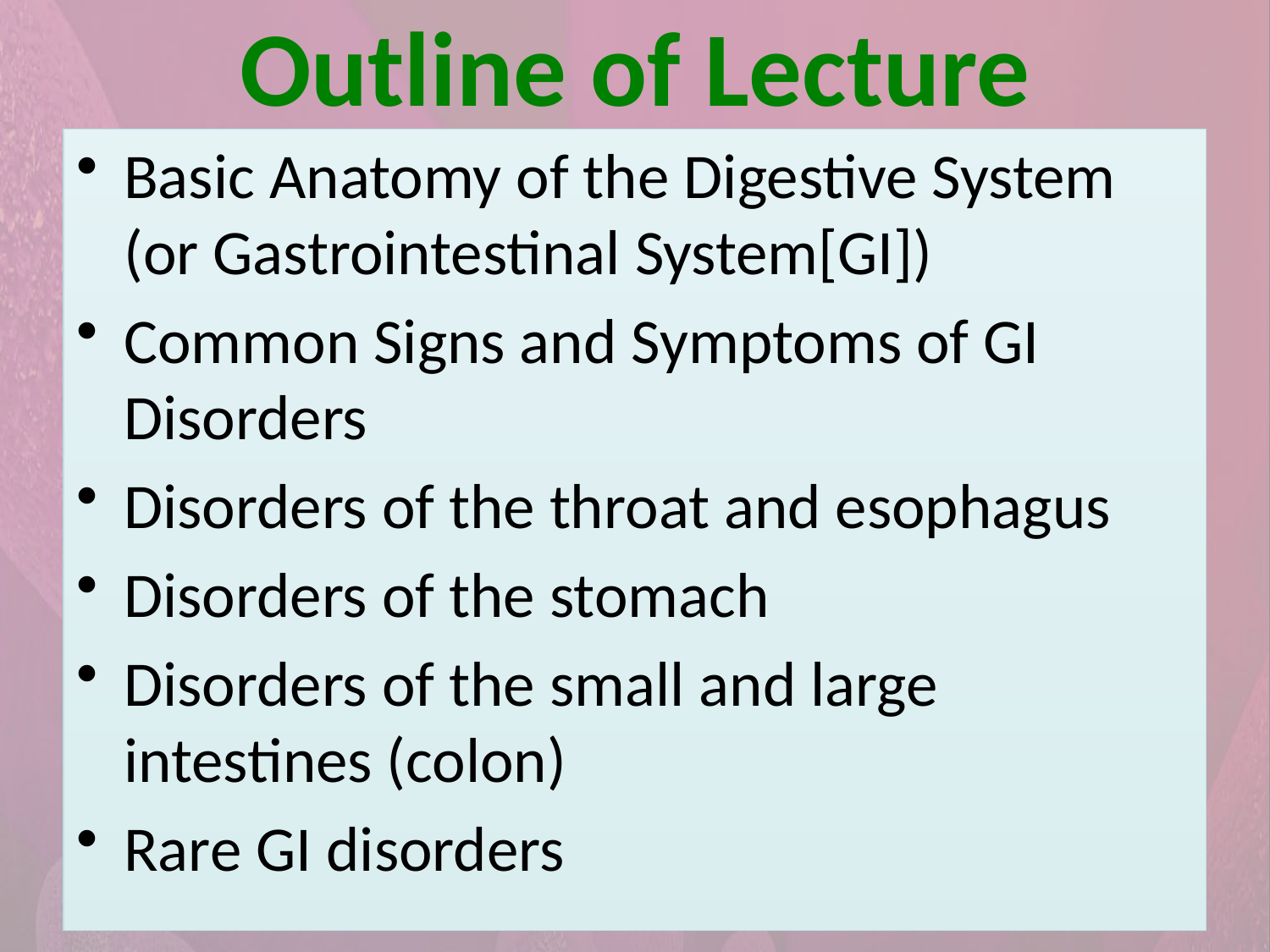

# Outline of Lecture
Basic Anatomy of the Digestive System (or Gastrointestinal System[GI])
Common Signs and Symptoms of GI Disorders
Disorders of the throat and esophagus
Disorders of the stomach
Disorders of the small and large intestines (colon)
Rare GI disorders